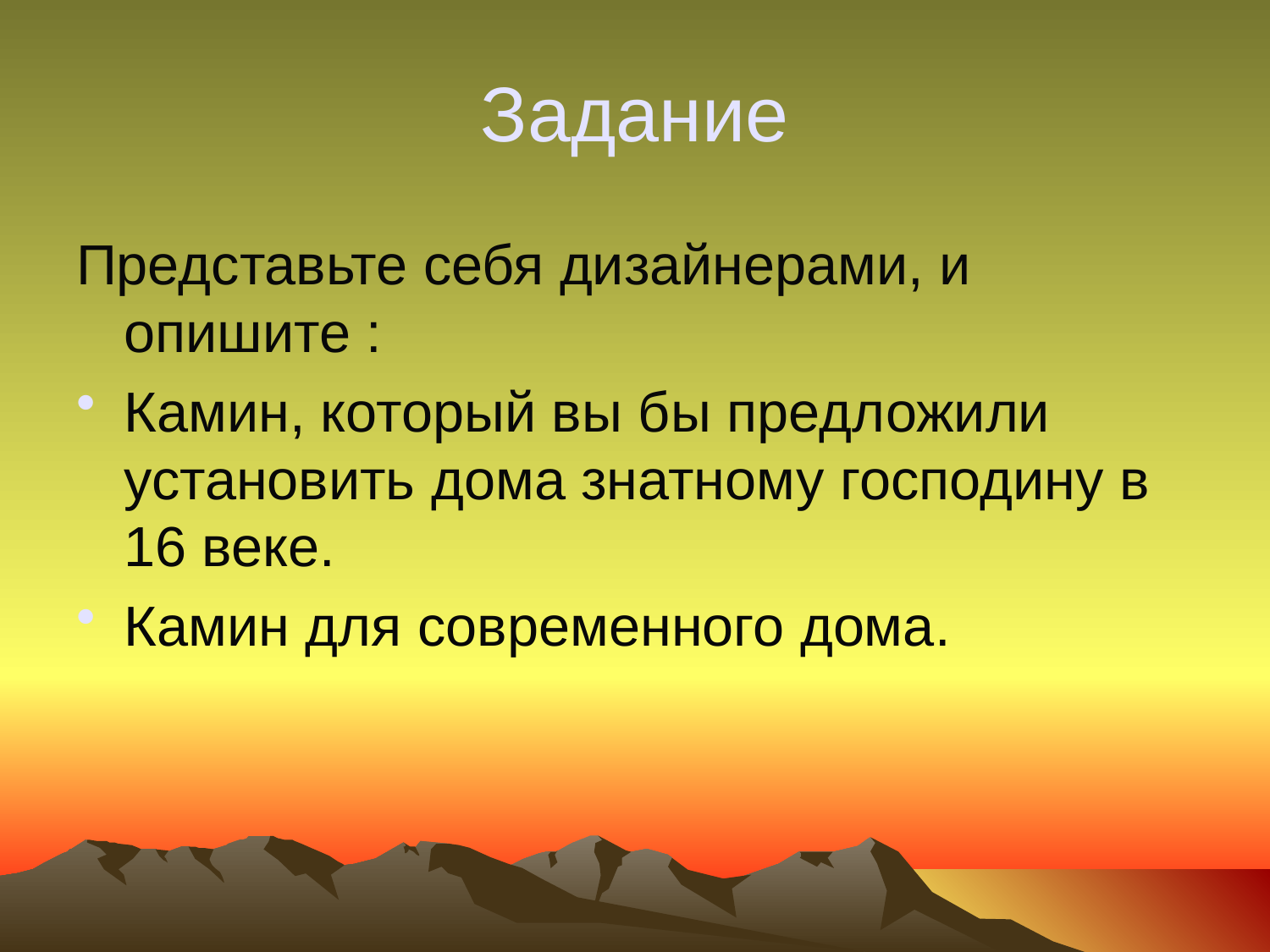

# Задание
Представьте себя дизайнерами, и опишите :
Камин, который вы бы предложили установить дома знатному господину в 16 веке.
Камин для современного дома.